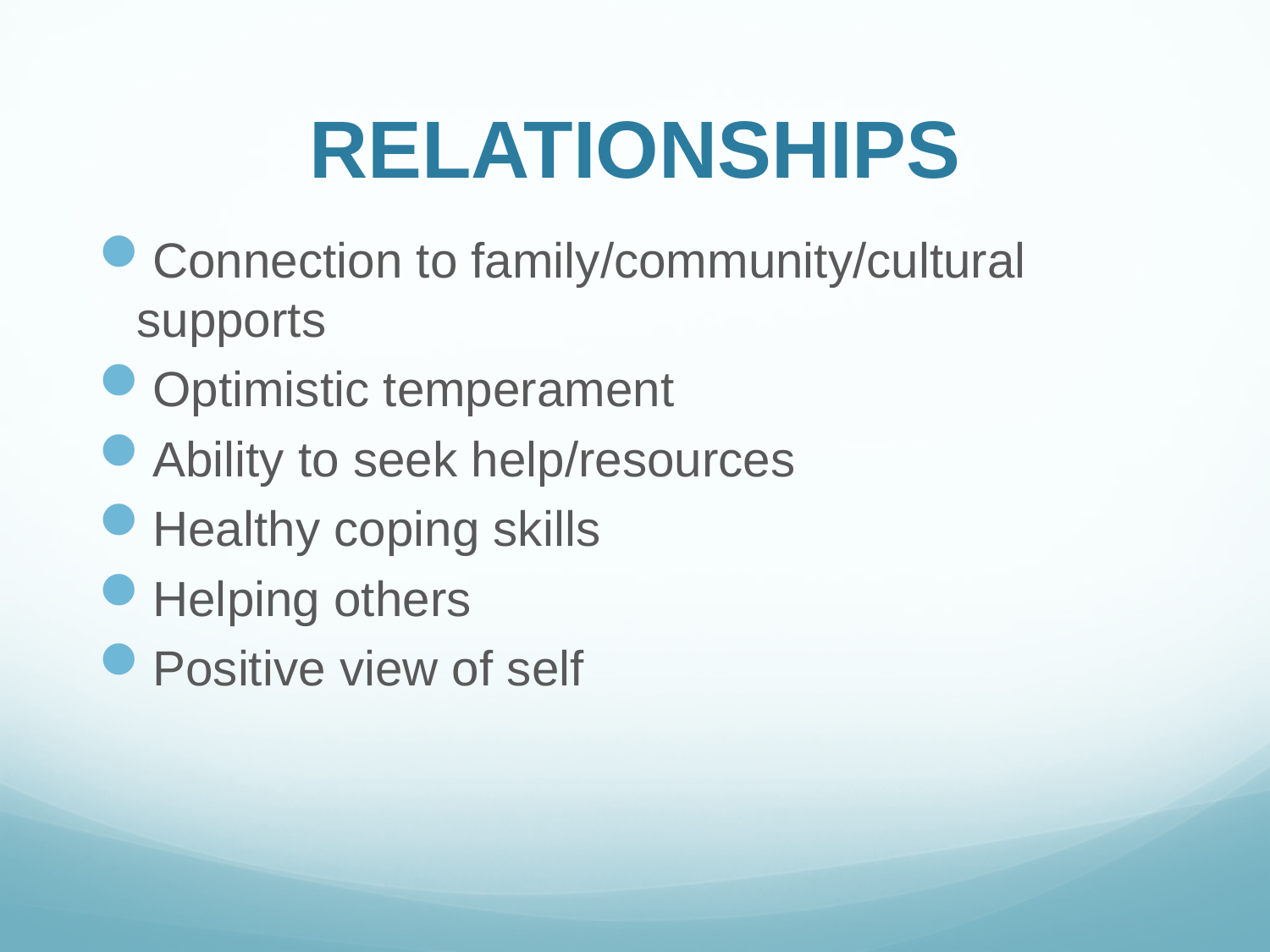

# RELATIONSHIPS
Connection to family/community/cultural supports
Optimistic temperament
Ability to seek help/resources
Healthy coping skills
Helping others
Positive view of self